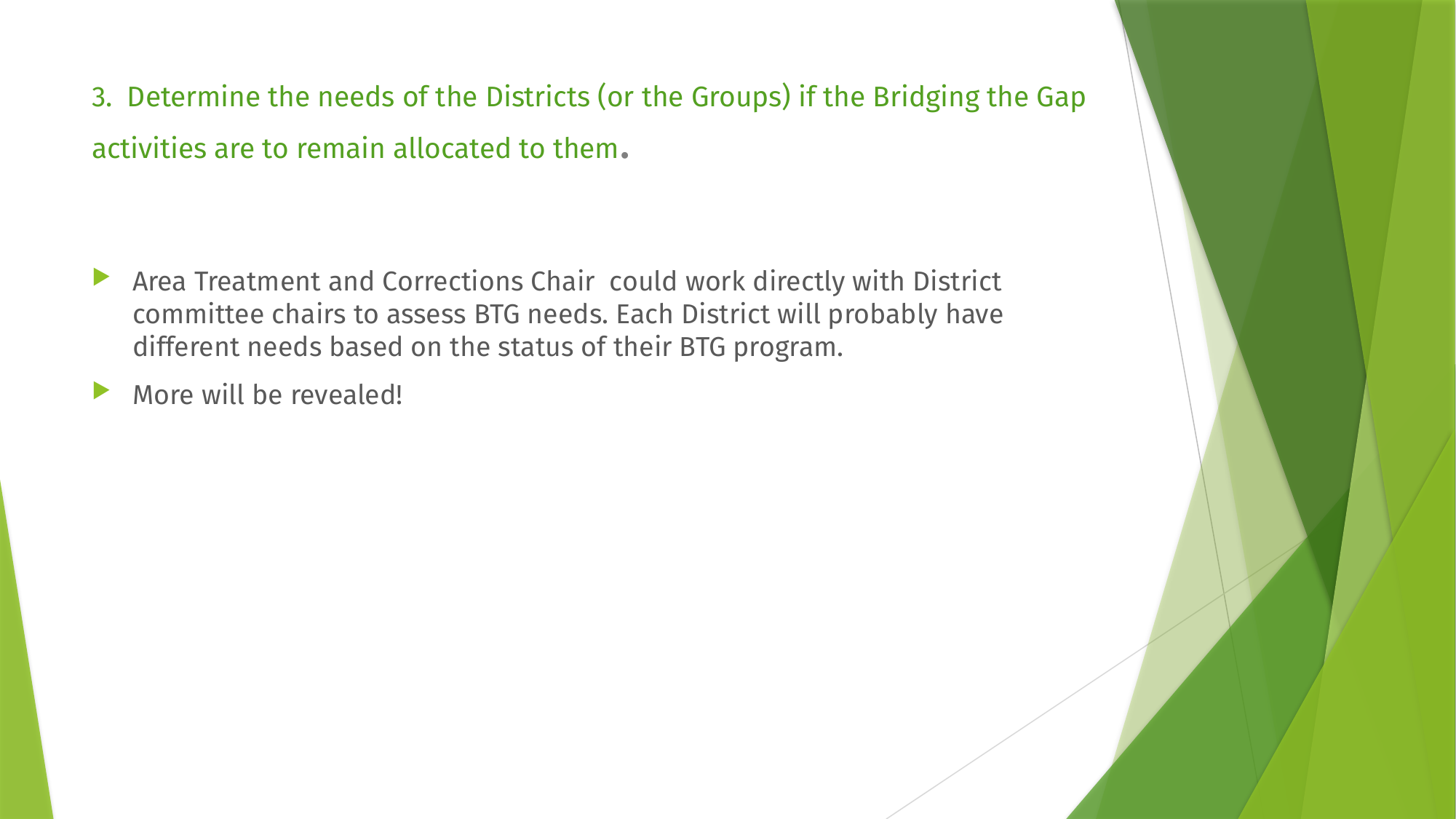

# 3.  Determine the needs of the Districts (or the Groups) if the Bridging the Gap activities are to remain allocated to them.
Area Treatment and Corrections Chair  could work directly with District committee chairs to assess BTG needs. Each District will probably have different needs based on the status of their BTG program.
More will be revealed!